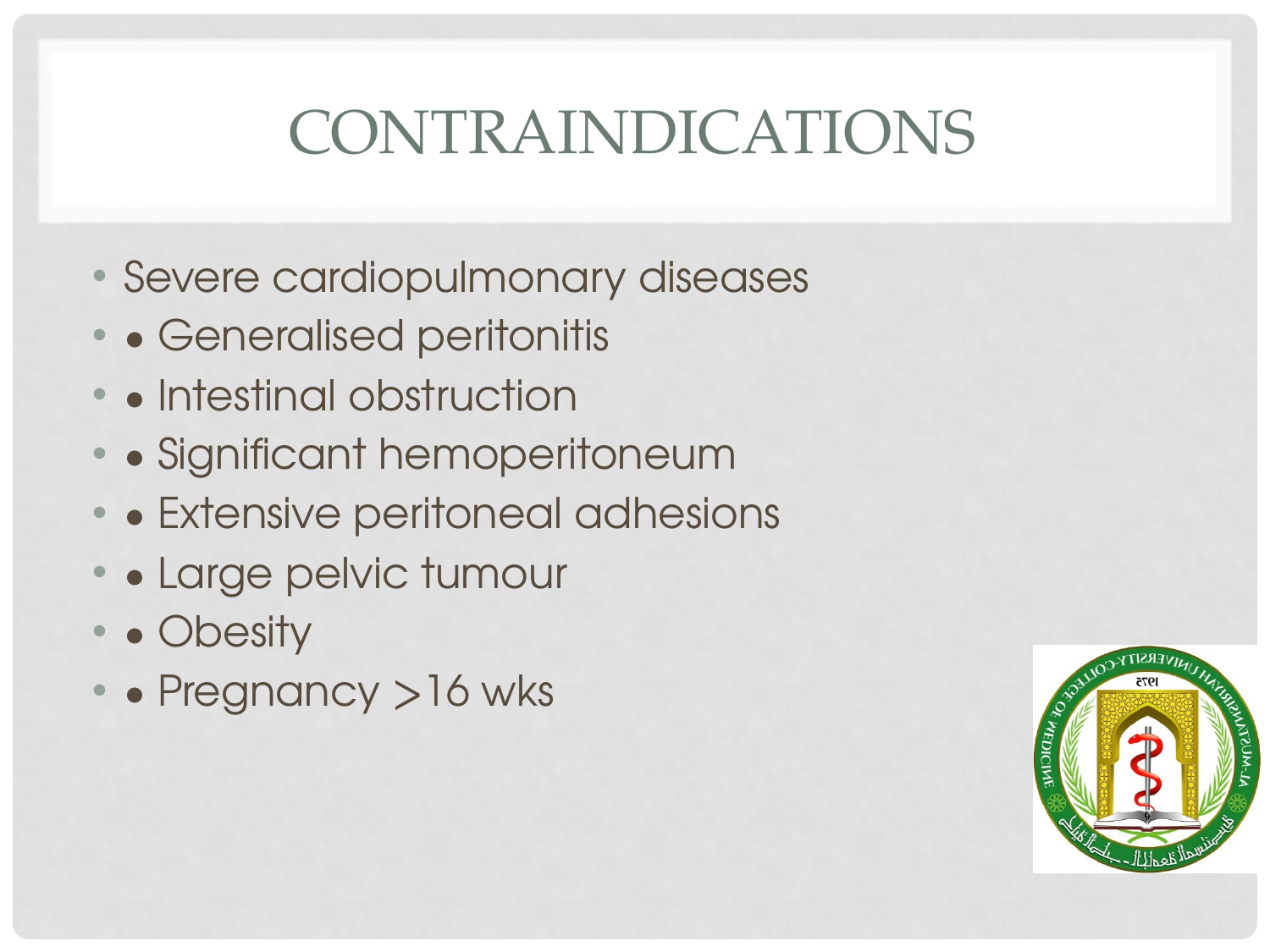

# Contraindications
Severe cardiopulmonary diseases
• Generalised peritonitis
• Intestinal obstruction
• Significant hemoperitoneum
• Extensive peritoneal adhesions
• Large pelvic tumour
• Obesity
• Pregnancy >16 wks